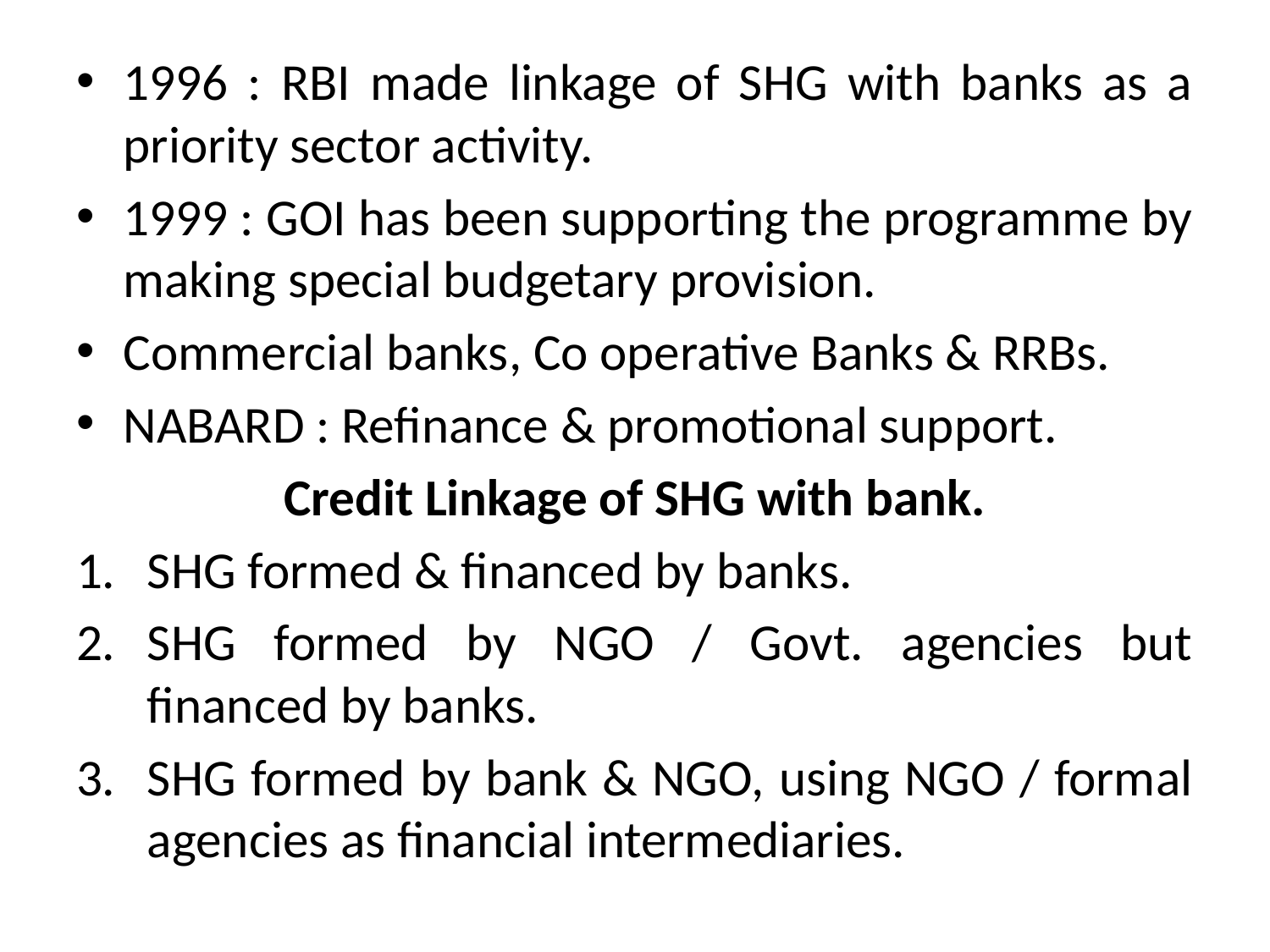

#
1996 : RBI made linkage of SHG with banks as a priority sector activity.
1999 : GOI has been supporting the programme by making special budgetary provision.
Commercial banks, Co operative Banks & RRBs.
NABARD : Refinance & promotional support.
Credit Linkage of SHG with bank.
SHG formed & financed by banks.
SHG formed by NGO / Govt. agencies but financed by banks.
SHG formed by bank & NGO, using NGO / formal agencies as financial intermediaries.